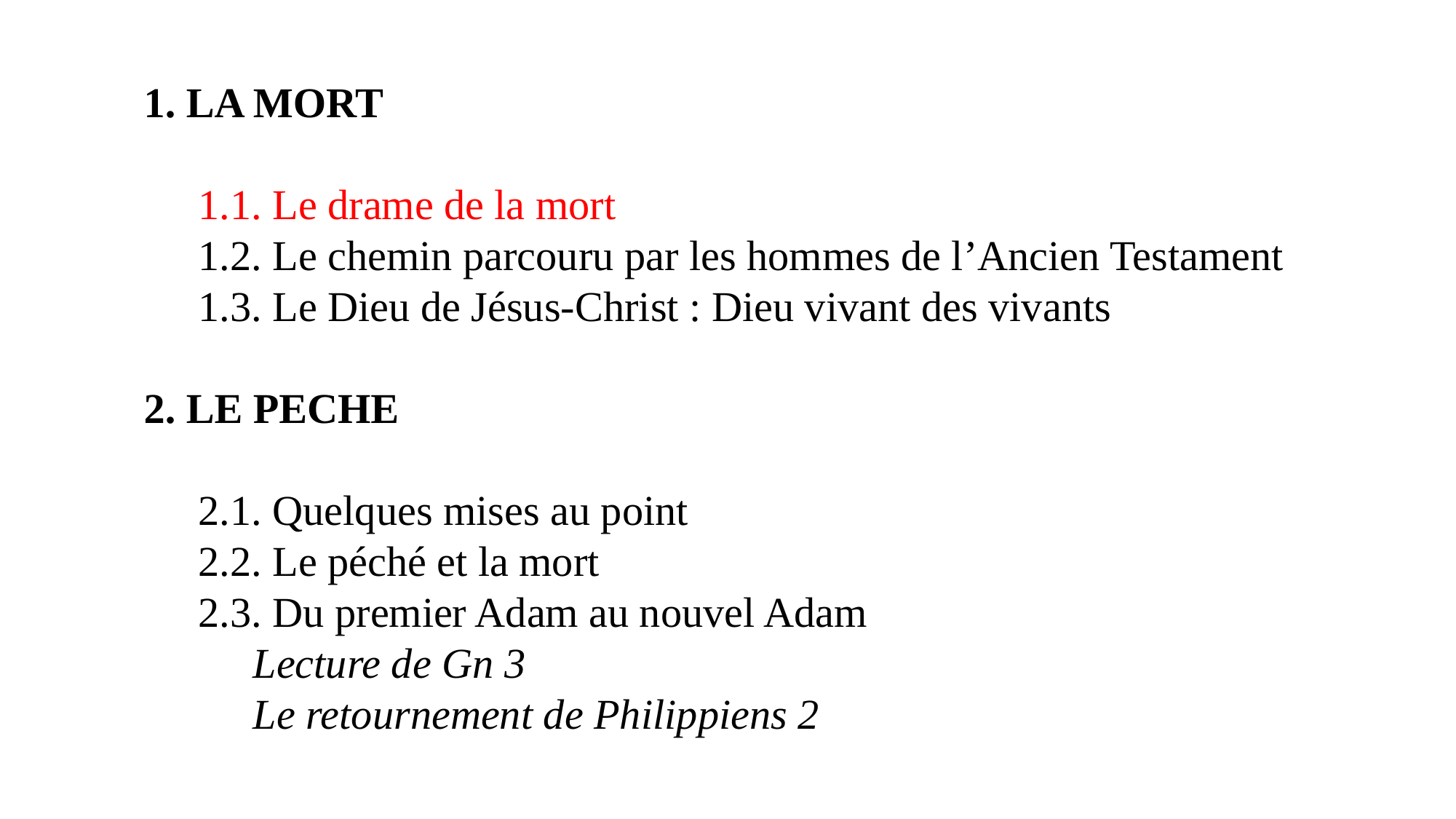

1. LA MORT

1.1. Le drame de la mort
1.2. Le chemin parcouru par les hommes de l’Ancien Testament
1.3. Le Dieu de Jésus-Christ : Dieu vivant des vivants

2. LE PECHE

2.1. Quelques mises au point
2.2. Le péché et la mort
2.3. Du premier Adam au nouvel Adam
Lecture de Gn 3
Le retournement de Philippiens 2